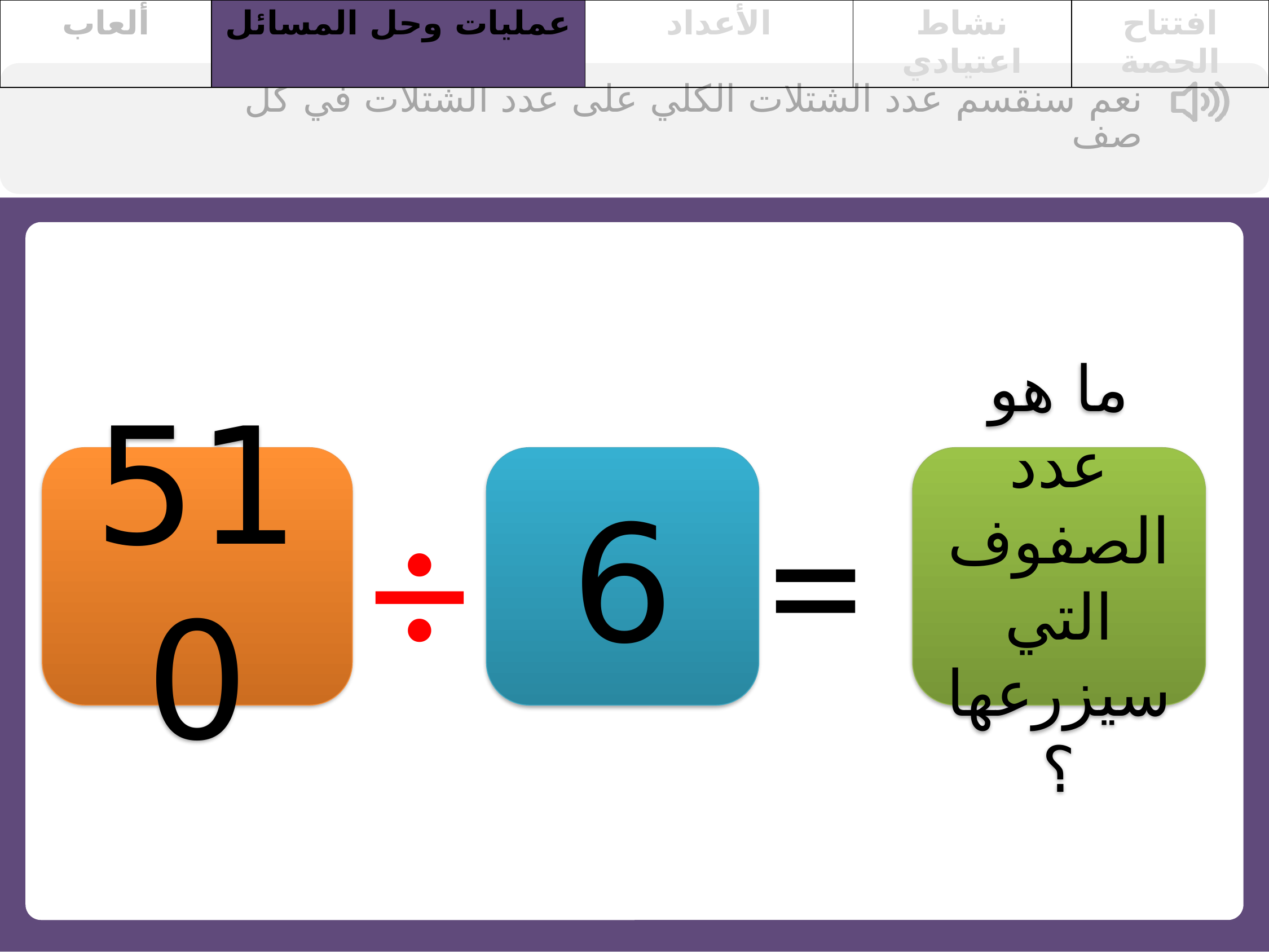

| ألعاب | عمليات وحل المسائل | الأعداد | نشاط اعتيادي | افتتاح الحصة |
| --- | --- | --- | --- | --- |

نعم سنقسم عدد الشتلات الكلي على عدد الشتلات في كل صف

510
6
ما هو عدد الصفوف التي سيزرعها؟
=
÷